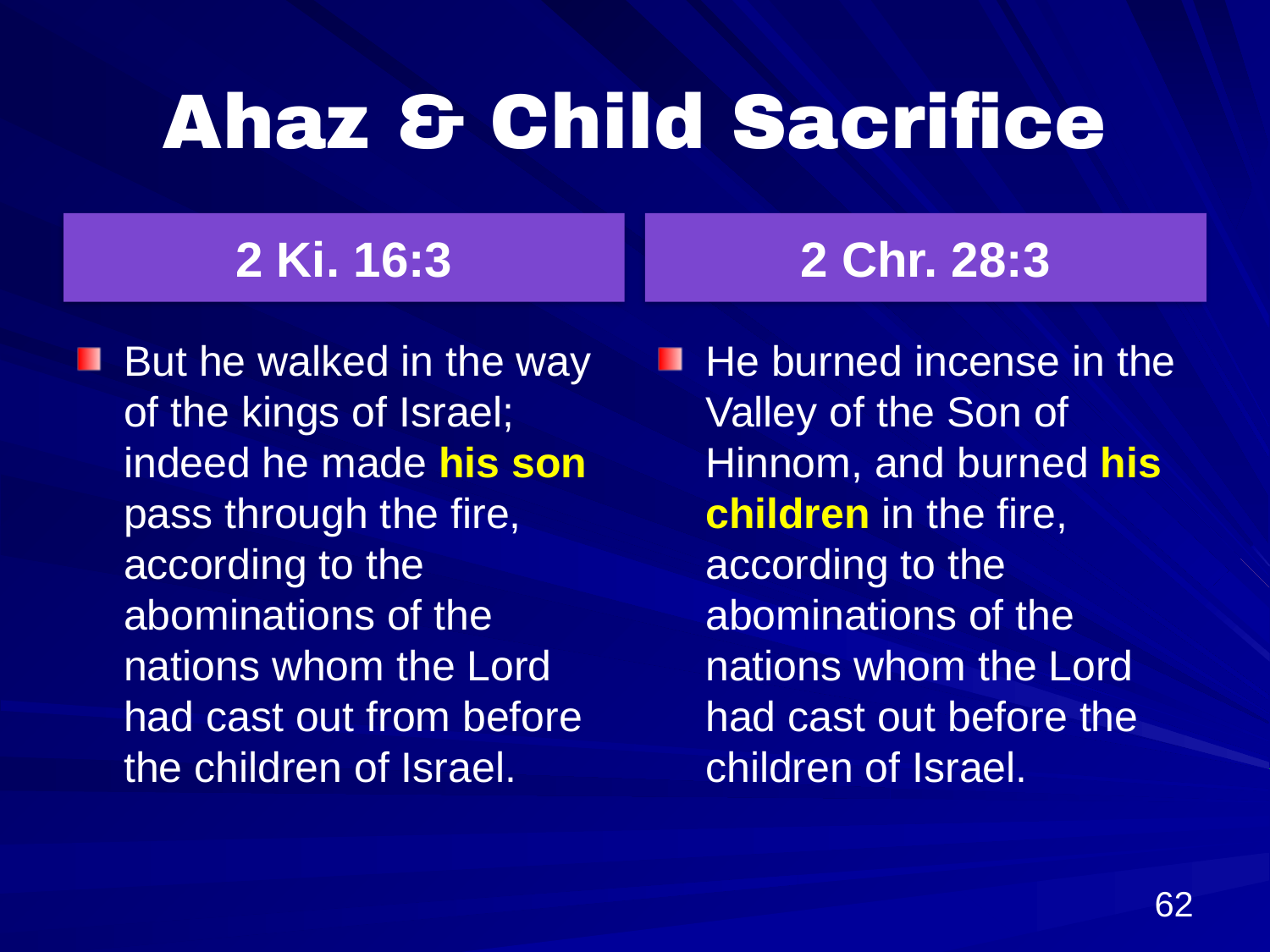

# Ahaz & Child Sacrifice
2 Ki. 16:3
2 Chr. 28:3
But he walked in the way of the kings of Israel; indeed he made his son pass through the fire, according to the abominations of the nations whom the Lord had cast out from before the children of Israel.

He burned incense in the Valley of the Son of Hinnom, and burned his children in the fire, according to the abominations of the nations whom the Lord had cast out before the children of Israel.

62